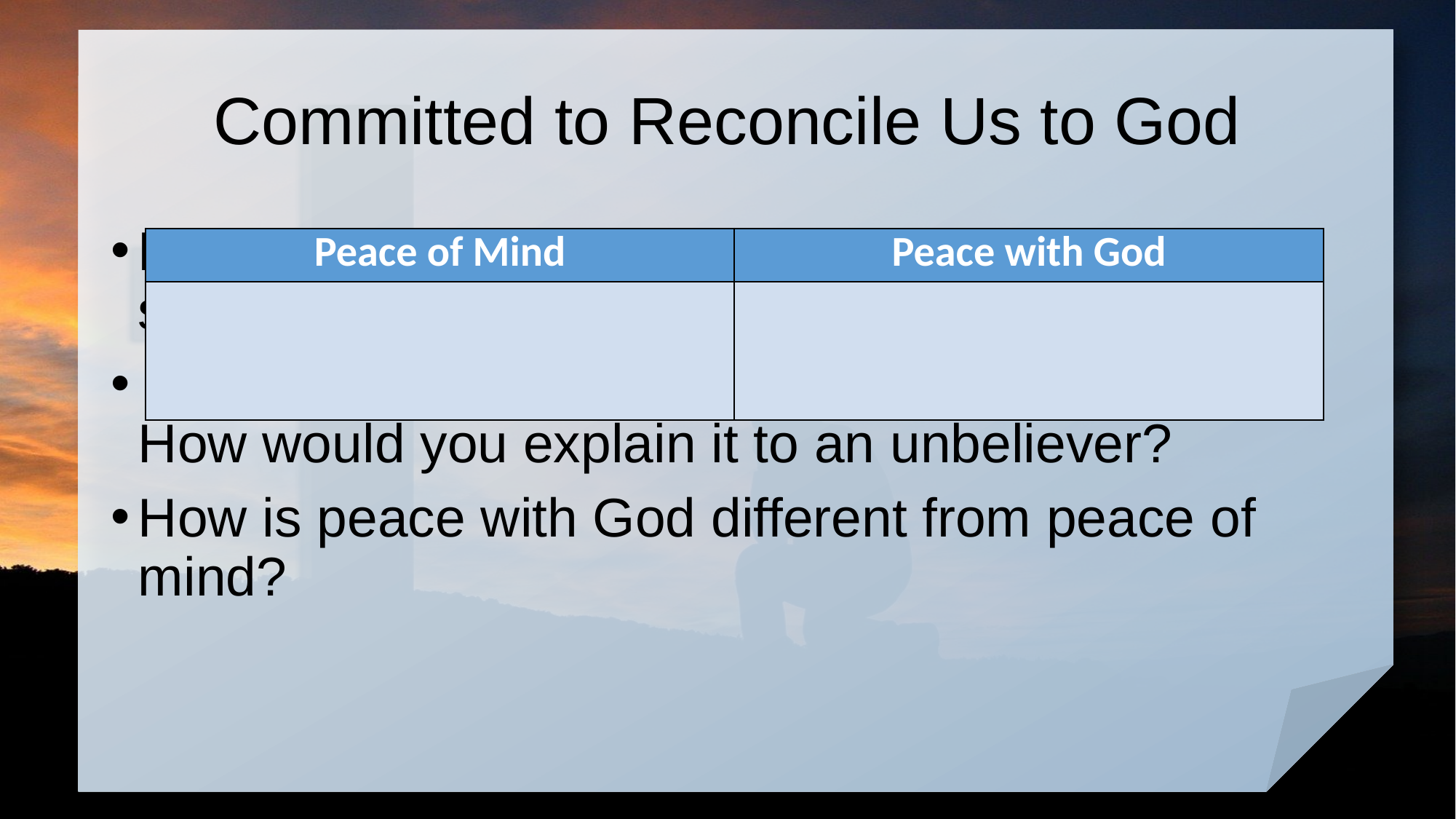

# Committed to Reconcile Us to God
Because we are justified, from what shall we be saved?
 What does it mean to be reconciled to God?  How would you explain it to an unbeliever?
How is peace with God different from peace of mind?

| Peace of Mind | Peace with God |
| --- | --- |
|  |  |